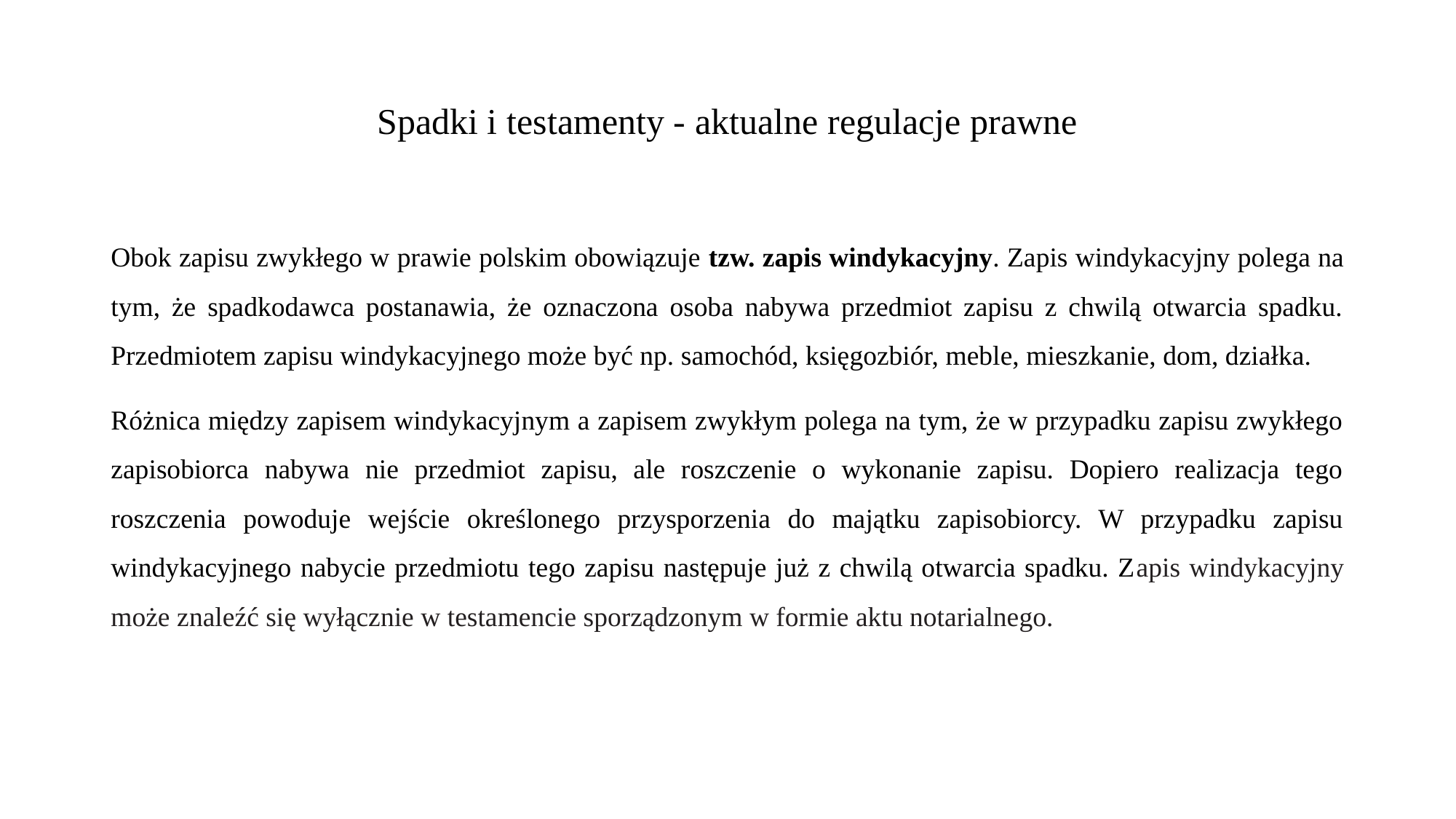

# Spadki i testamenty - aktualne regulacje prawne
Obok zapisu zwykłego w prawie polskim obowiązuje tzw. zapis windykacyjny. Zapis windykacyjny polega na tym, że spadkodawca postanawia, że oznaczona osoba nabywa przedmiot zapisu z chwilą otwarcia spadku. Przedmiotem zapisu windykacyjnego może być np. samochód, księgozbiór, meble, mieszkanie, dom, działka.
Różnica między zapisem windykacyjnym a zapisem zwykłym polega na tym, że w przypadku zapisu zwykłego zapisobiorca nabywa nie przedmiot zapisu, ale roszczenie o wykonanie zapisu. Dopiero realizacja tego roszczenia powoduje wejście określonego przysporzenia do majątku zapisobiorcy. W przypadku zapisu windykacyjnego nabycie przedmiotu tego zapisu następuje już z chwilą otwarcia spadku. Zapis windykacyjny może znaleźć się wyłącznie w testamencie sporządzonym w formie aktu notarialnego.